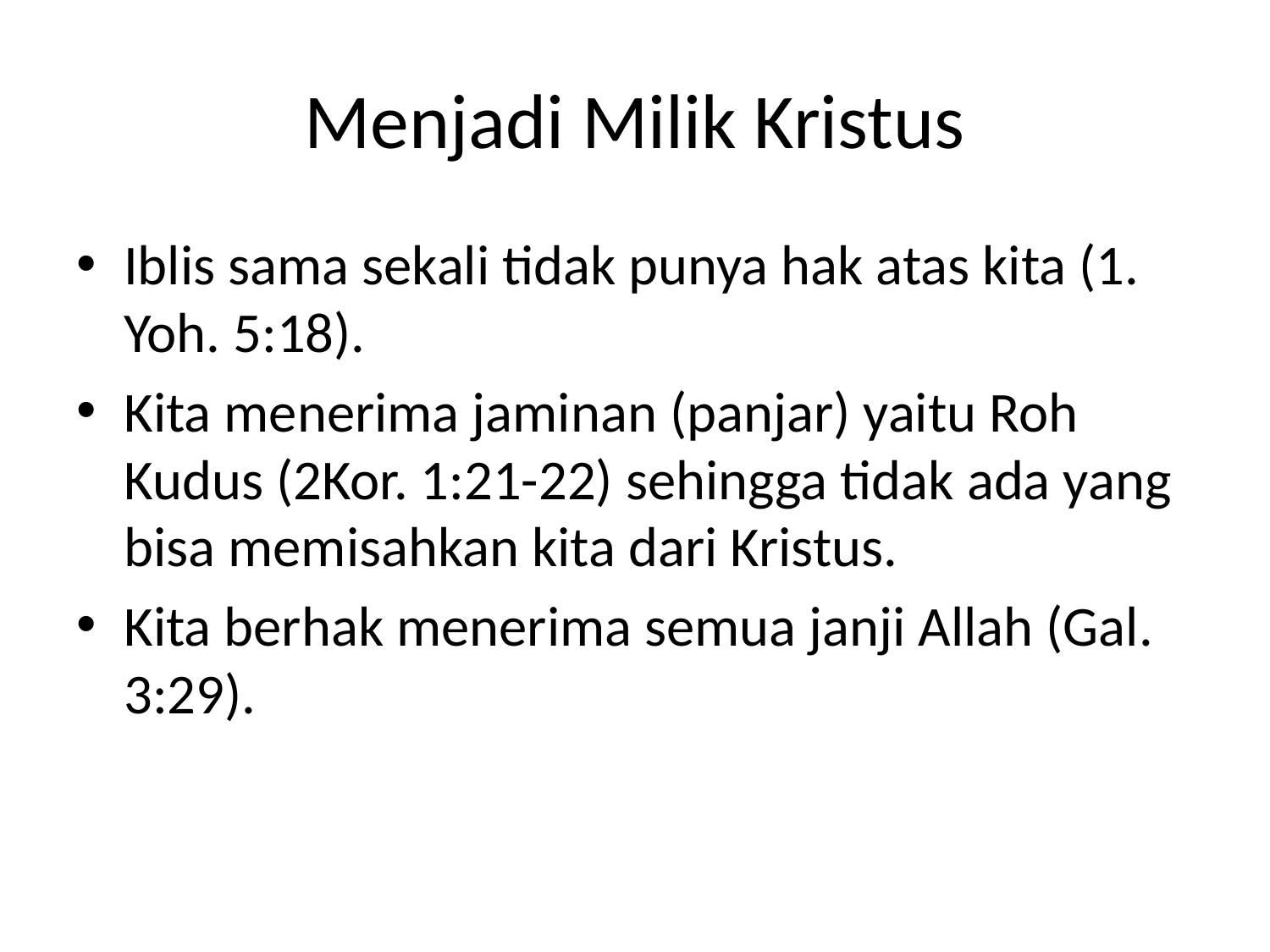

# Menjadi Milik Kristus
Iblis sama sekali tidak punya hak atas kita (1. Yoh. 5:18).
Kita menerima jaminan (panjar) yaitu Roh Kudus (2Kor. 1:21-22) sehingga tidak ada yang bisa memisahkan kita dari Kristus.
Kita berhak menerima semua janji Allah (Gal. 3:29).